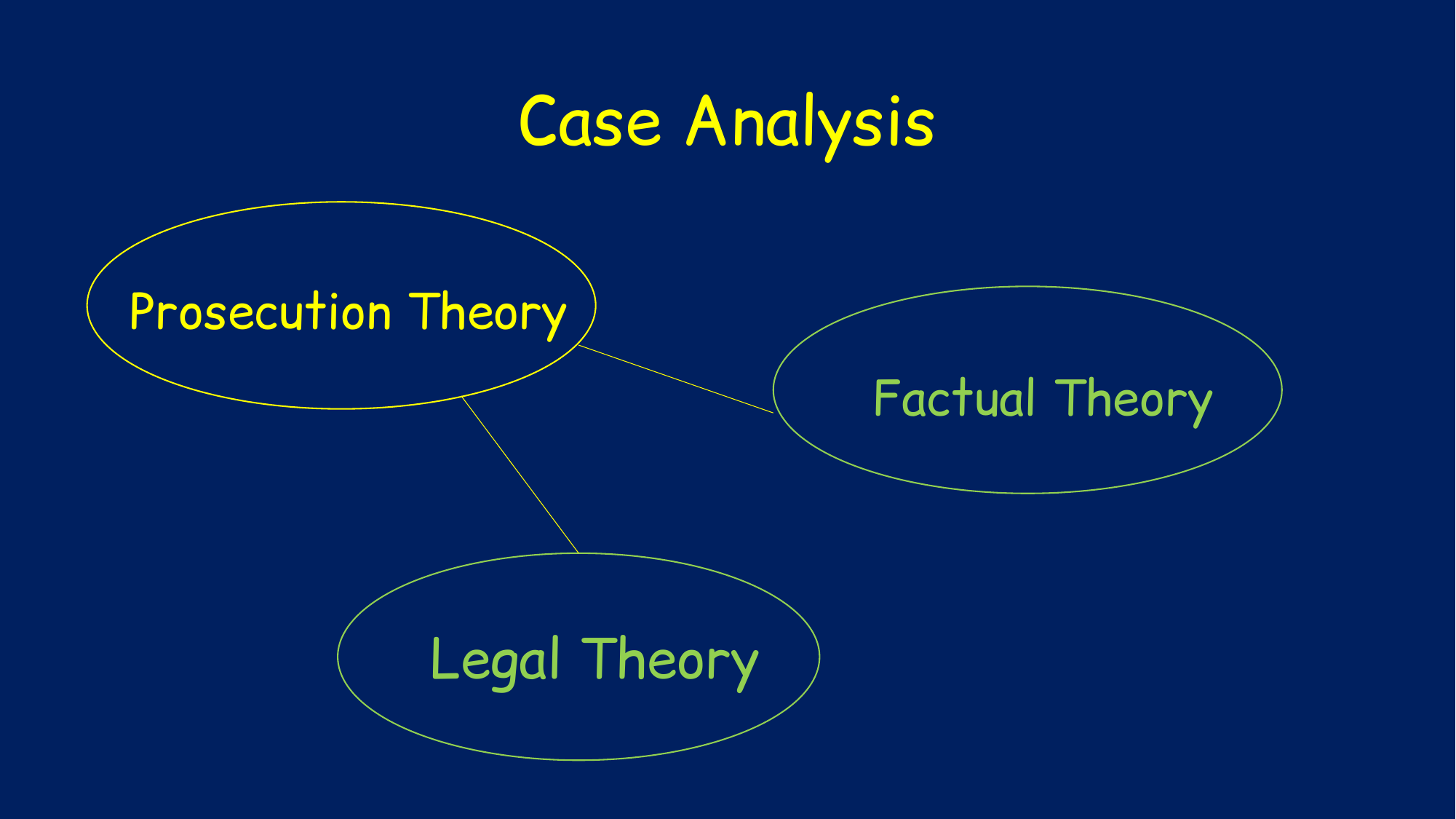

# Case Analysis

Prosecution Theory

Factual Theory

Legal Theory